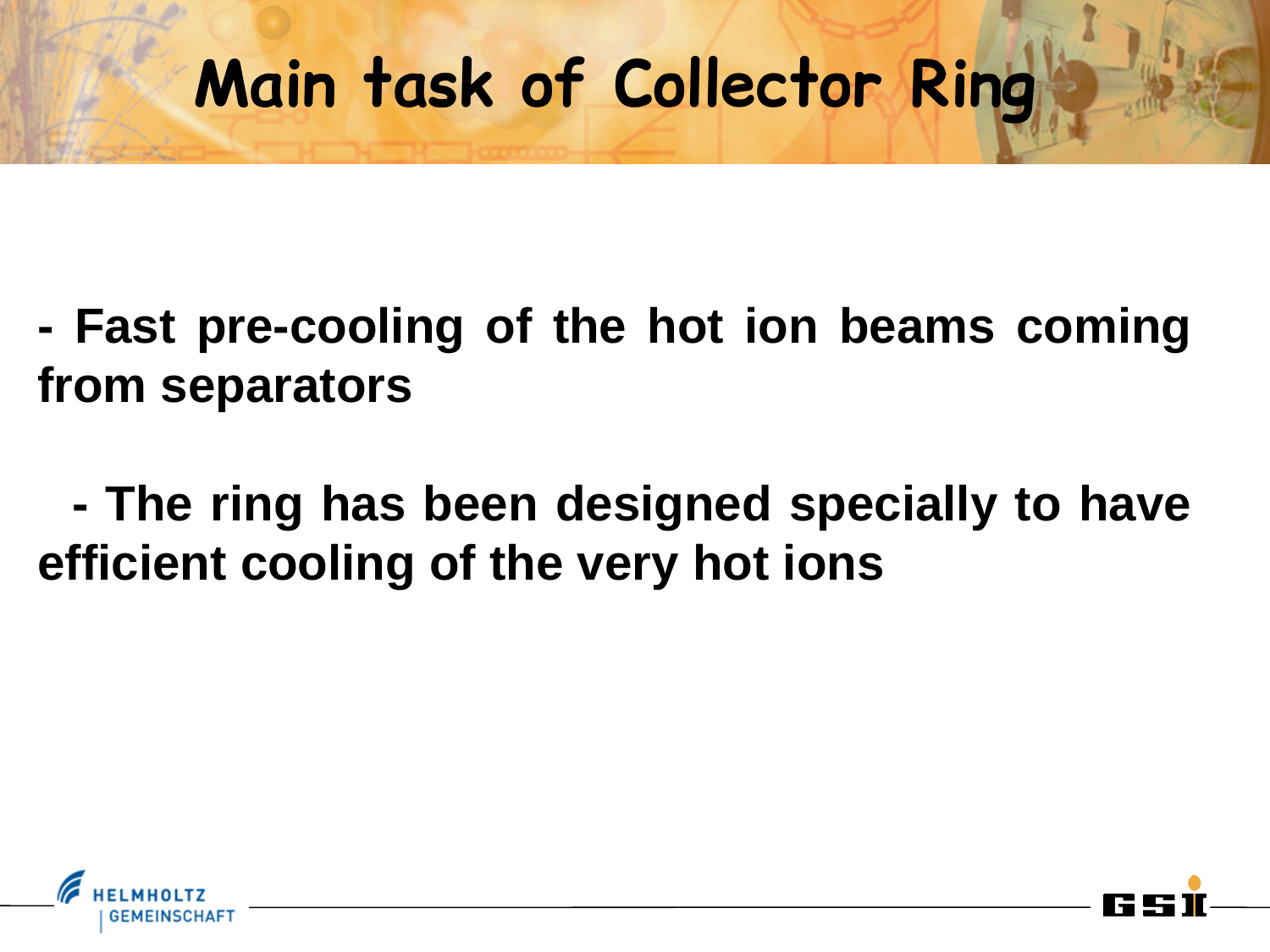

Main task of Collector Ring
- Fast pre-cooling of the hot ion beams coming from separators

  - The ring has been designed specially to have efficient cooling of the very hot ions